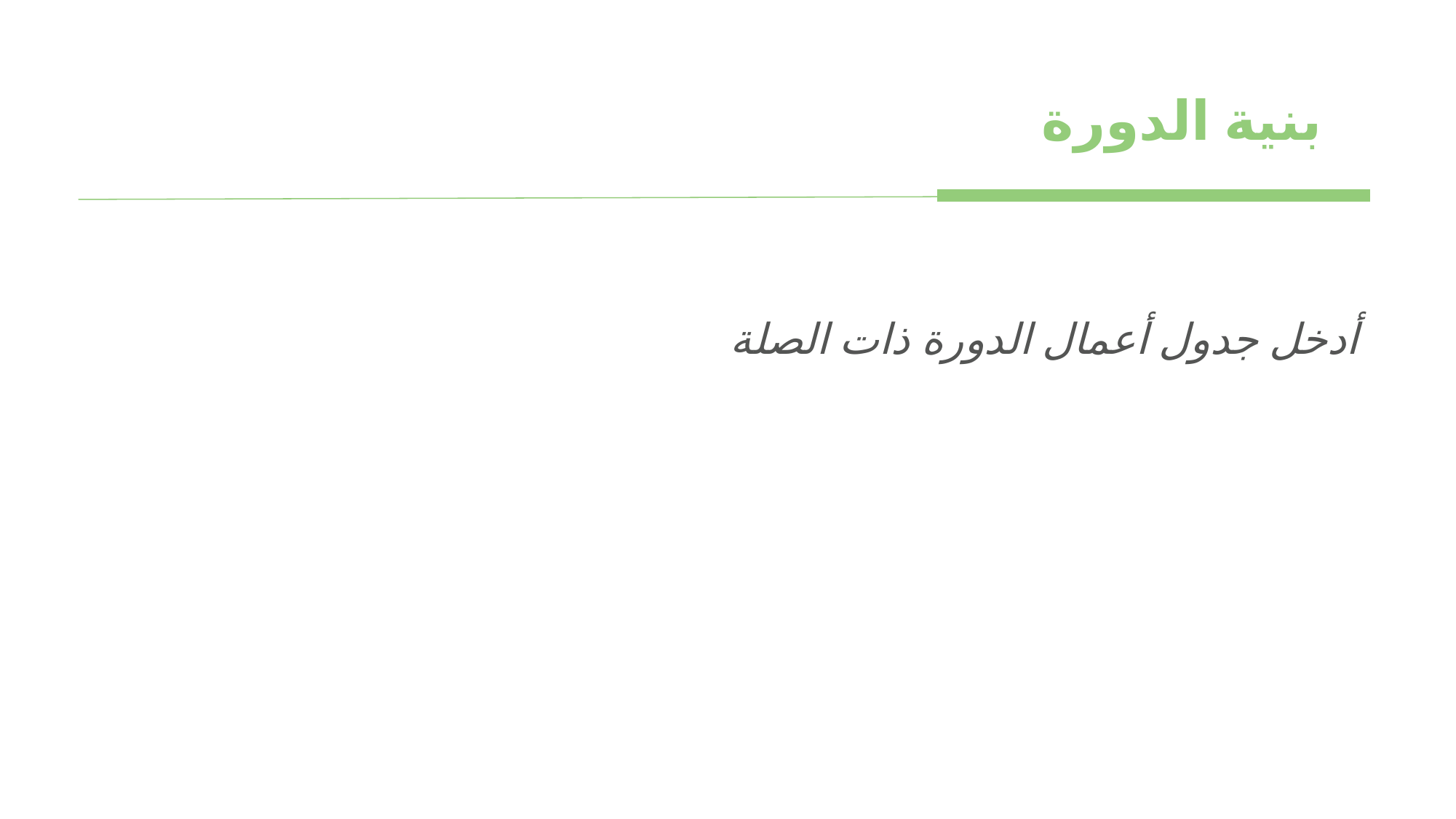

# بنية الدورة
أدخل جدول أعمال الدورة ذات الصلة